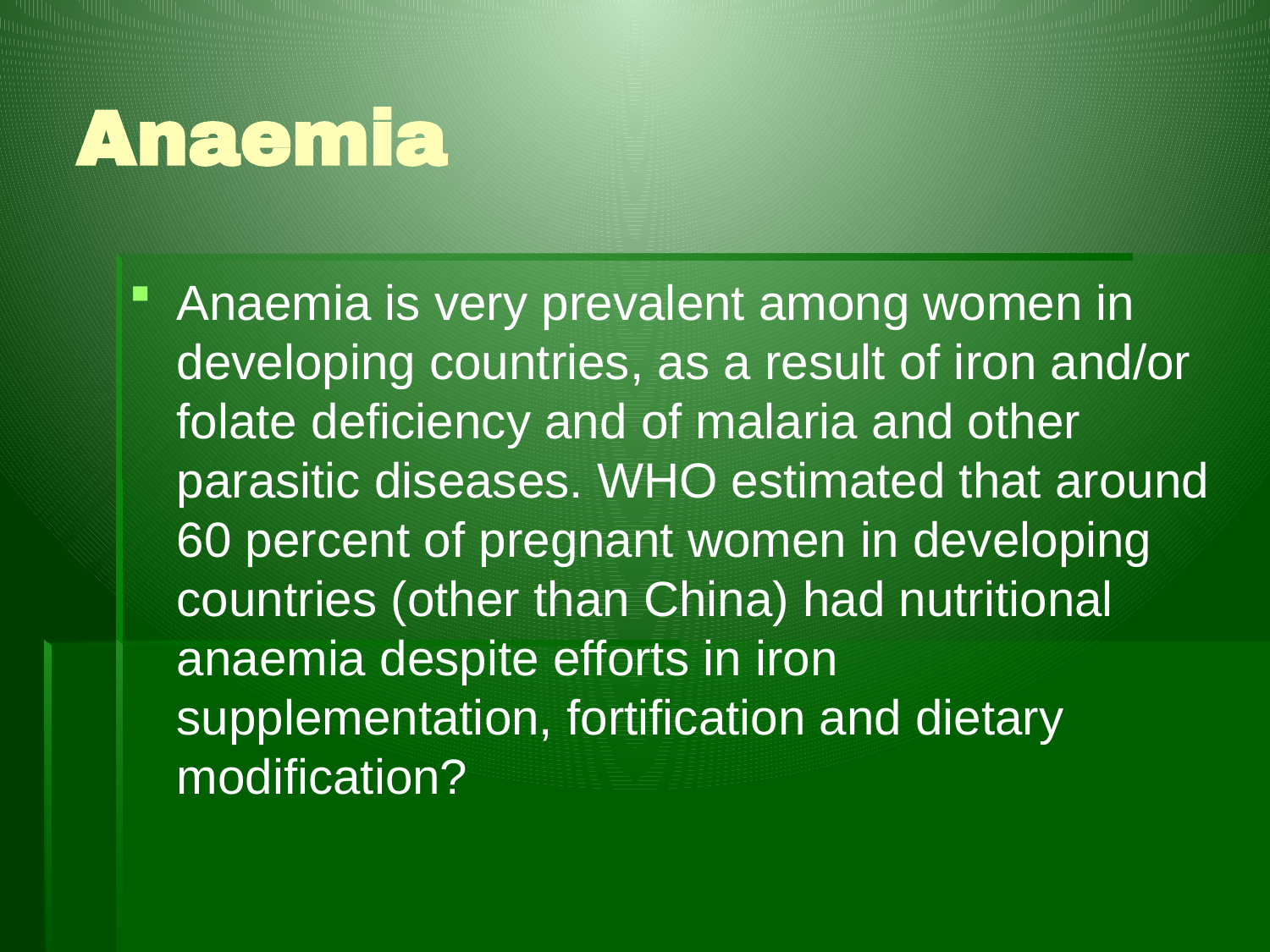

# Anaemia
Anaemia is very prevalent among women in developing countries, as a result of iron and/or folate deficiency and of malaria and other parasitic diseases. WHO estimated that around 60 percent of pregnant women in developing countries (other than China) had nutritional anaemia despite efforts in iron supplementation, fortification and dietary modification?